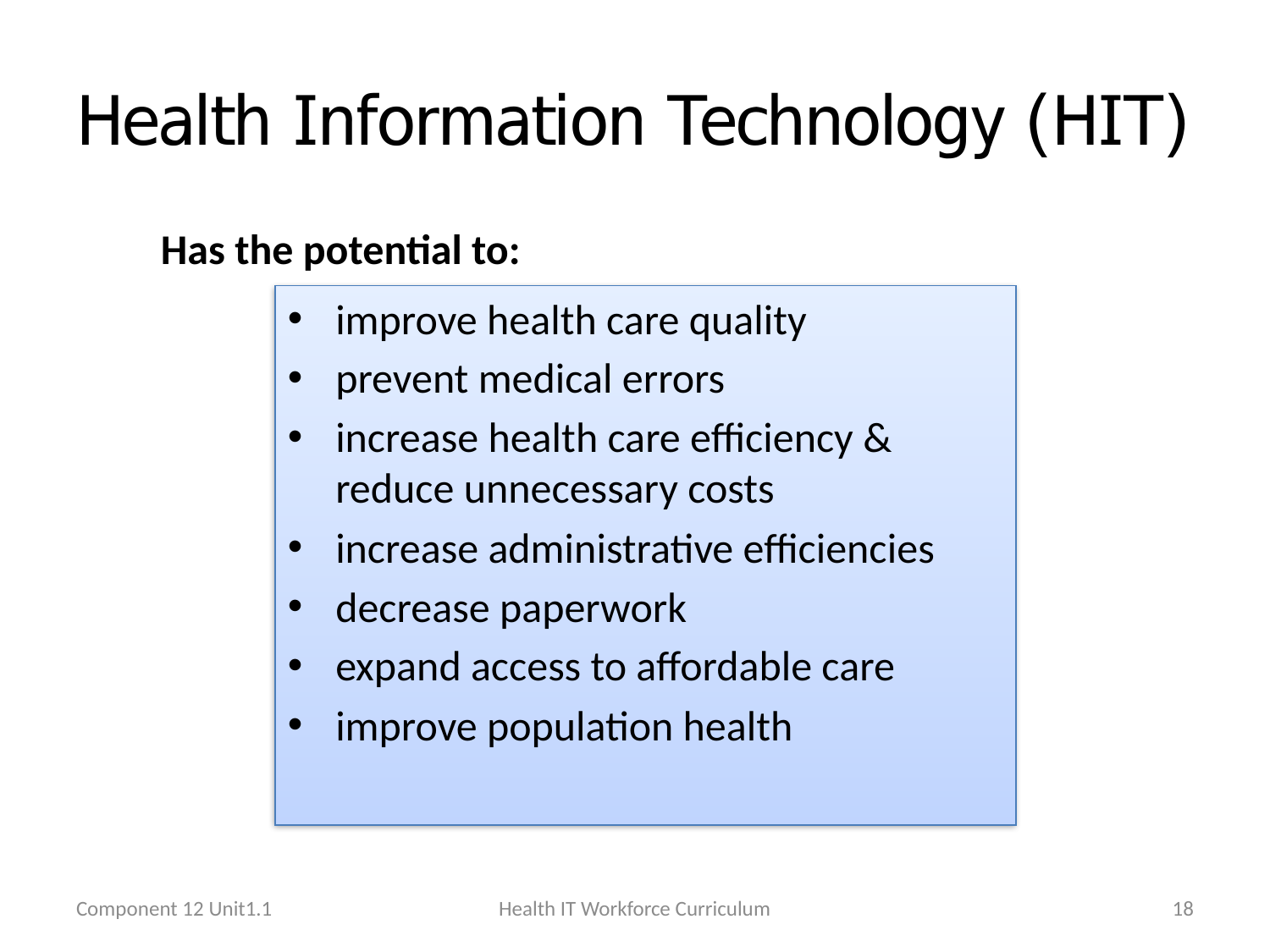

# Health Information Technology (HIT)
Has the potential to:
improve health care quality
prevent medical errors
increase health care efficiency & reduce unnecessary costs
increase administrative efficiencies
decrease paperwork
expand access to affordable care
improve population health

Component 12 Unit1.1
Health IT Workforce Curriculum
18